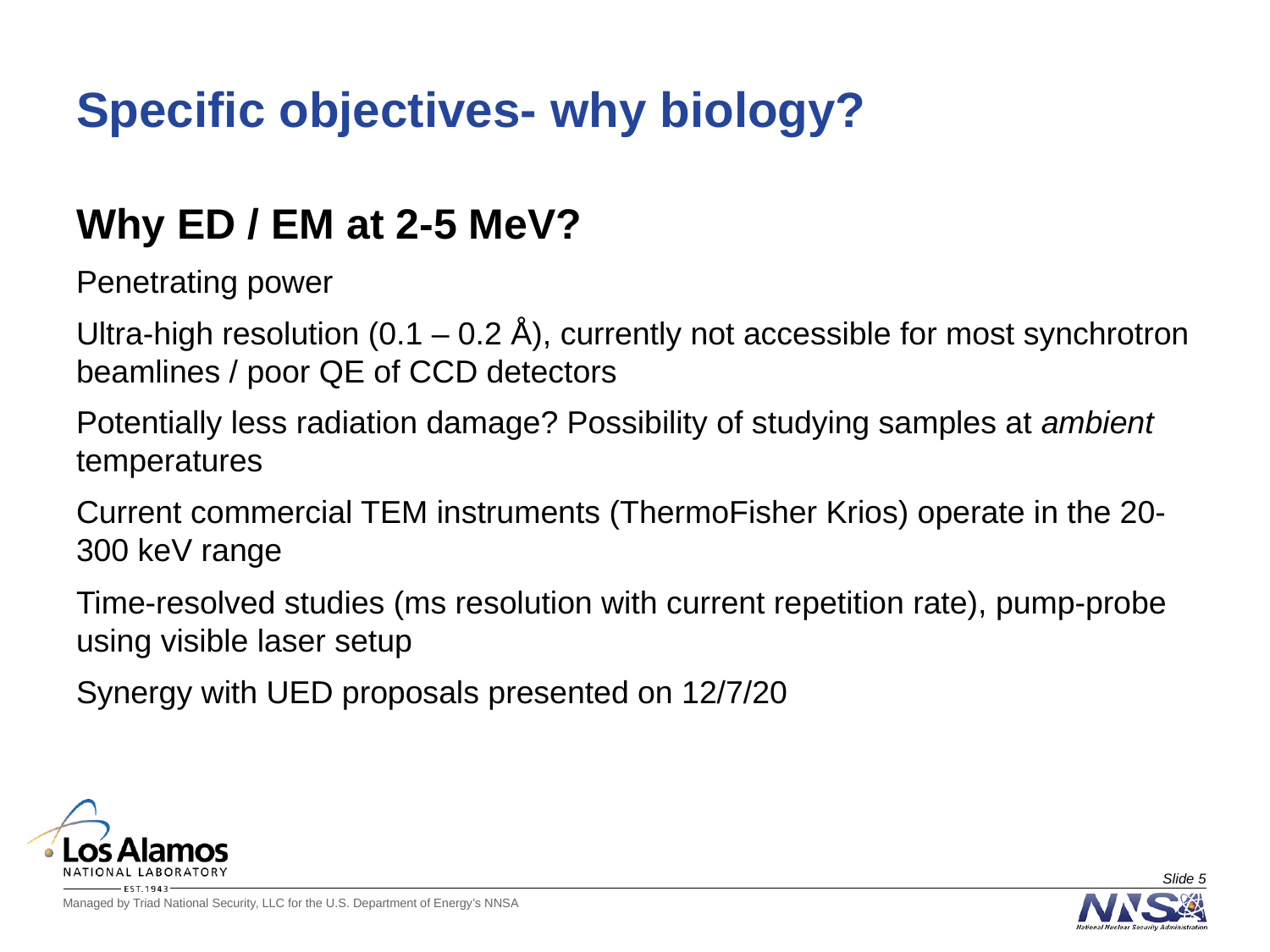

# Specific objectives- why biology?
Why ED / EM at 2-5 MeV?
Penetrating power
Ultra-high resolution (0.1 – 0.2 Å), currently not accessible for most synchrotron beamlines / poor QE of CCD detectors
Potentially less radiation damage? Possibility of studying samples at ambient temperatures
Current commercial TEM instruments (ThermoFisher Krios) operate in the 20-300 keV range
Time-resolved studies (ms resolution with current repetition rate), pump-probe using visible laser setup
Synergy with UED proposals presented on 12/7/20